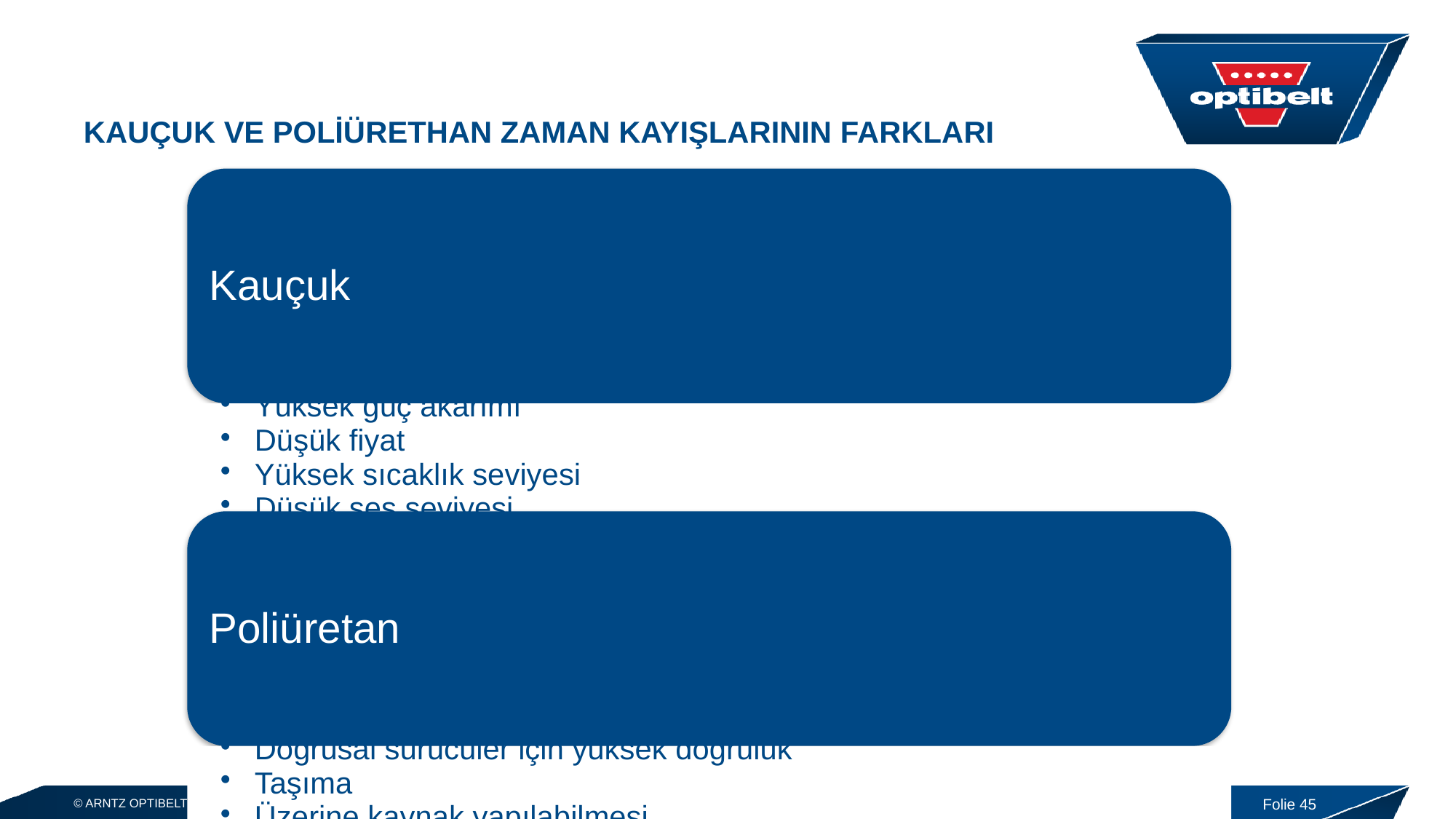

# Kauçuk ve polİürethan zaman kayIşlarInIn farklarI
Kauçuk
Yüksek güç akarımı
Poliüretan
Uzun eksen mesafeleri
Düşük fiyat
Doğrusal sürücüler için yüksek doğruluk
Taşıma
Yüksek sıcaklık seviyesi
Düşük ses seviyesi
Folie 45
© ARNTZ OPTIBELT GROUP-ANIL TEPE